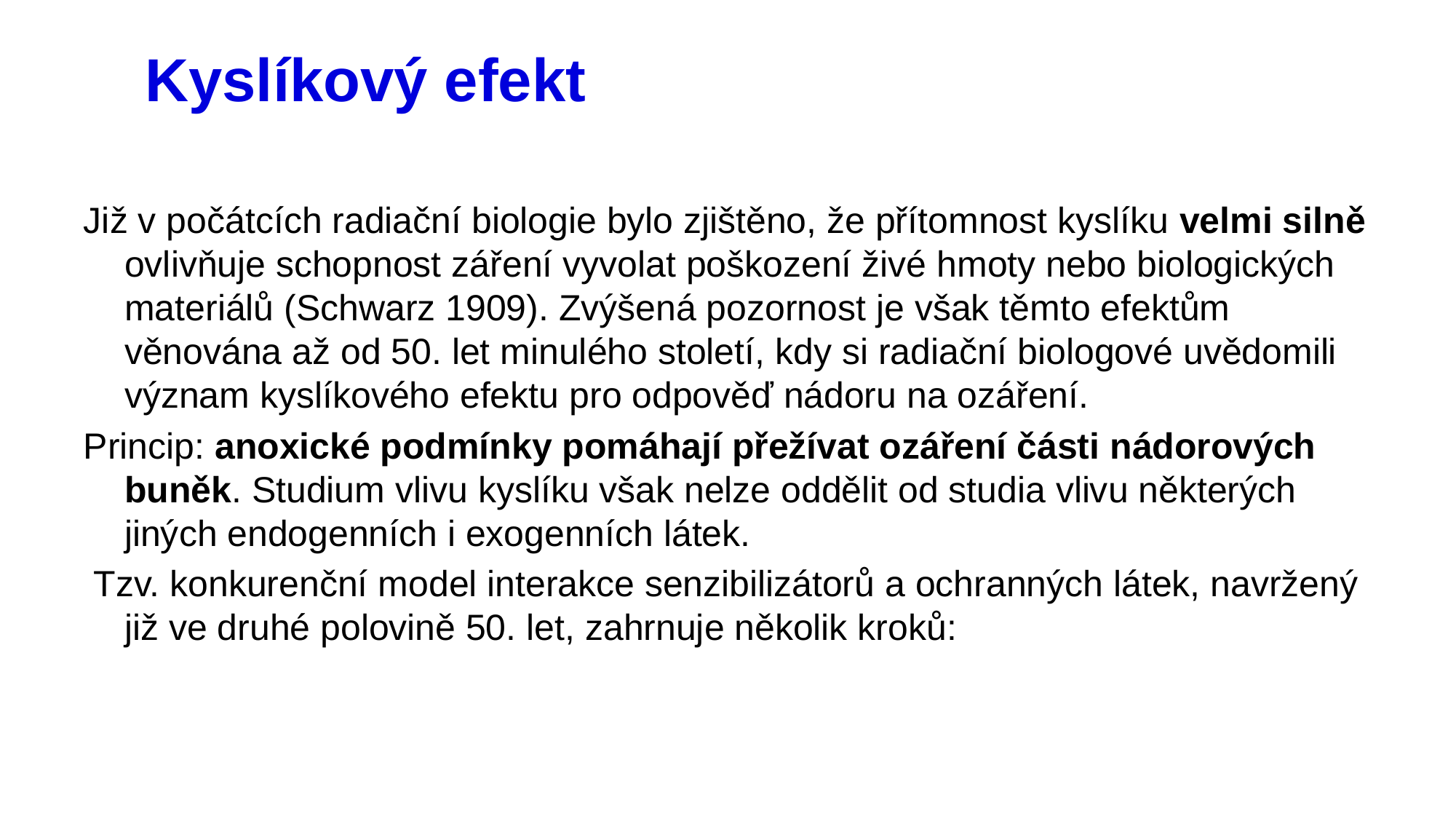

# Kyslíkový efekt
Již v počátcích radiační biologie bylo zjištěno, že přítomnost kyslíku velmi silně ovlivňuje schopnost záření vyvolat poškození živé hmoty nebo biologických materiálů (Schwarz 1909). Zvýšená pozornost je však těmto efektům věnována až od 50. let minulého století, kdy si radiační biologové uvědomili význam kyslíkového efektu pro odpověď nádoru na ozáření.
Princip: anoxické podmínky pomáhají přežívat ozáření části nádorových buněk. Studium vlivu kyslíku však nelze oddělit od studia vlivu některých jiných endogenních i exogenních látek.
 Tzv. konkurenční model interakce senzibilizátorů a ochranných látek, navržený již ve druhé polovině 50. let, zahrnuje několik kroků: